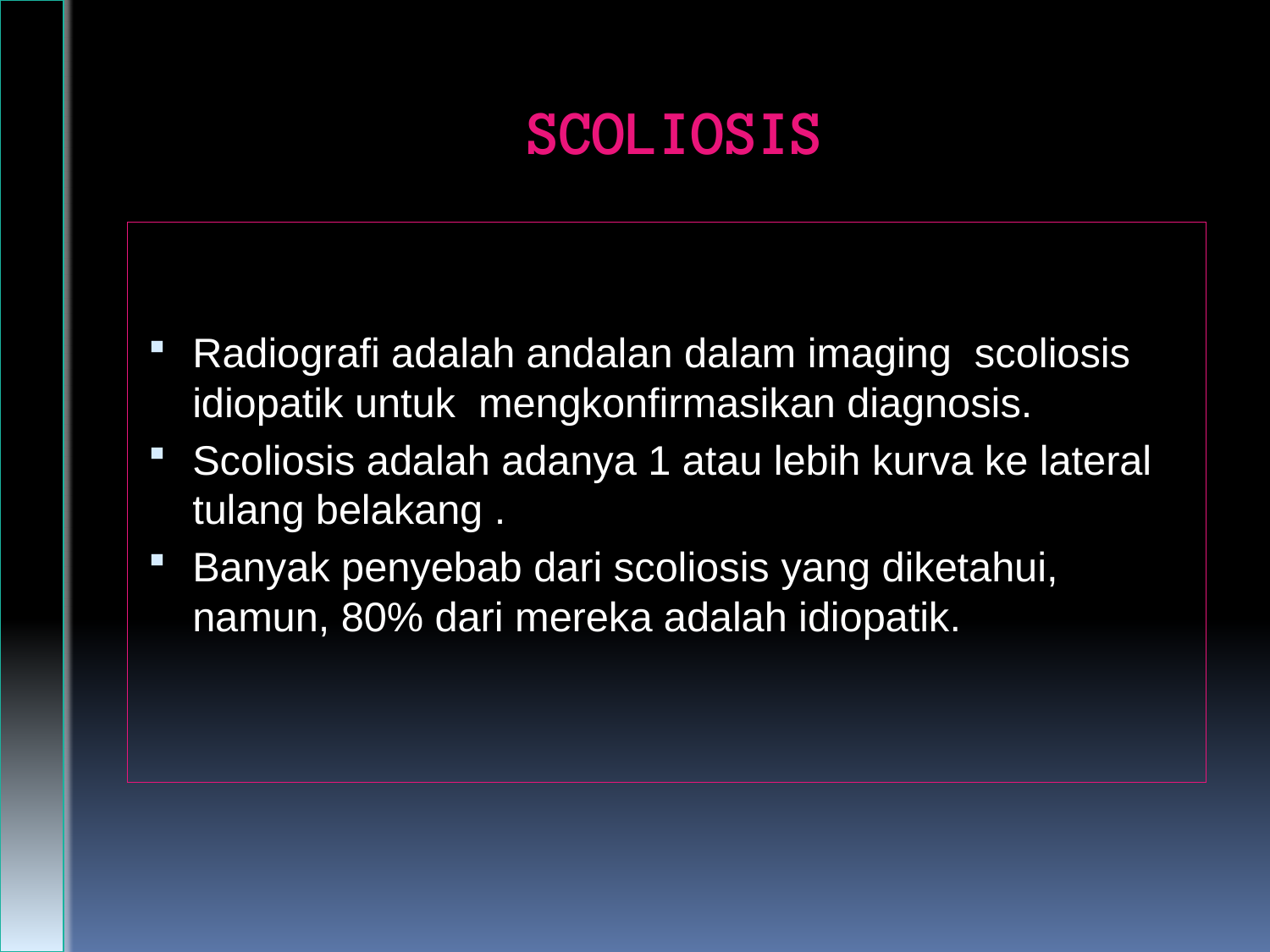

# SCOLIOSIS

Radiografi adalah andalan dalam imaging  scoliosis idiopatik untuk  mengkonfirmasikan diagnosis.
Scoliosis adalah adanya 1 atau lebih kurva ke lateral tulang belakang .
Banyak penyebab dari scoliosis yang diketahui, namun, 80% dari mereka adalah idiopatik.